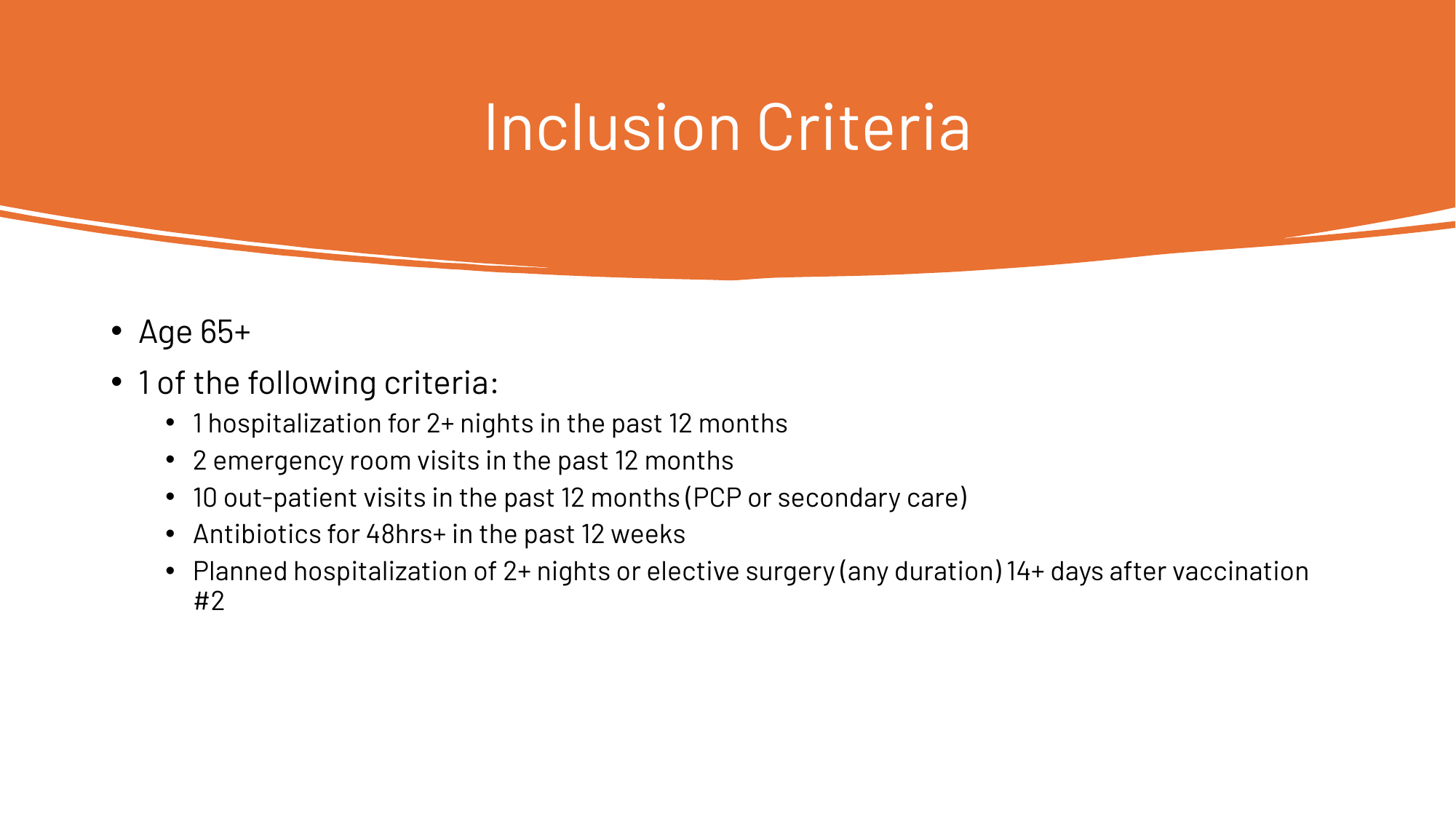

# Inclusion Criteria
Age 65+
1 of the following criteria:
1 hospitalization for 2+ nights in the past 12 months
2 emergency room visits in the past 12 months
10 out-patient visits in the past 12 months (PCP or secondary care)
Antibiotics for 48hrs+ in the past 12 weeks
Planned hospitalization of 2+ nights or elective surgery (any duration) 14+ days after vaccination #2